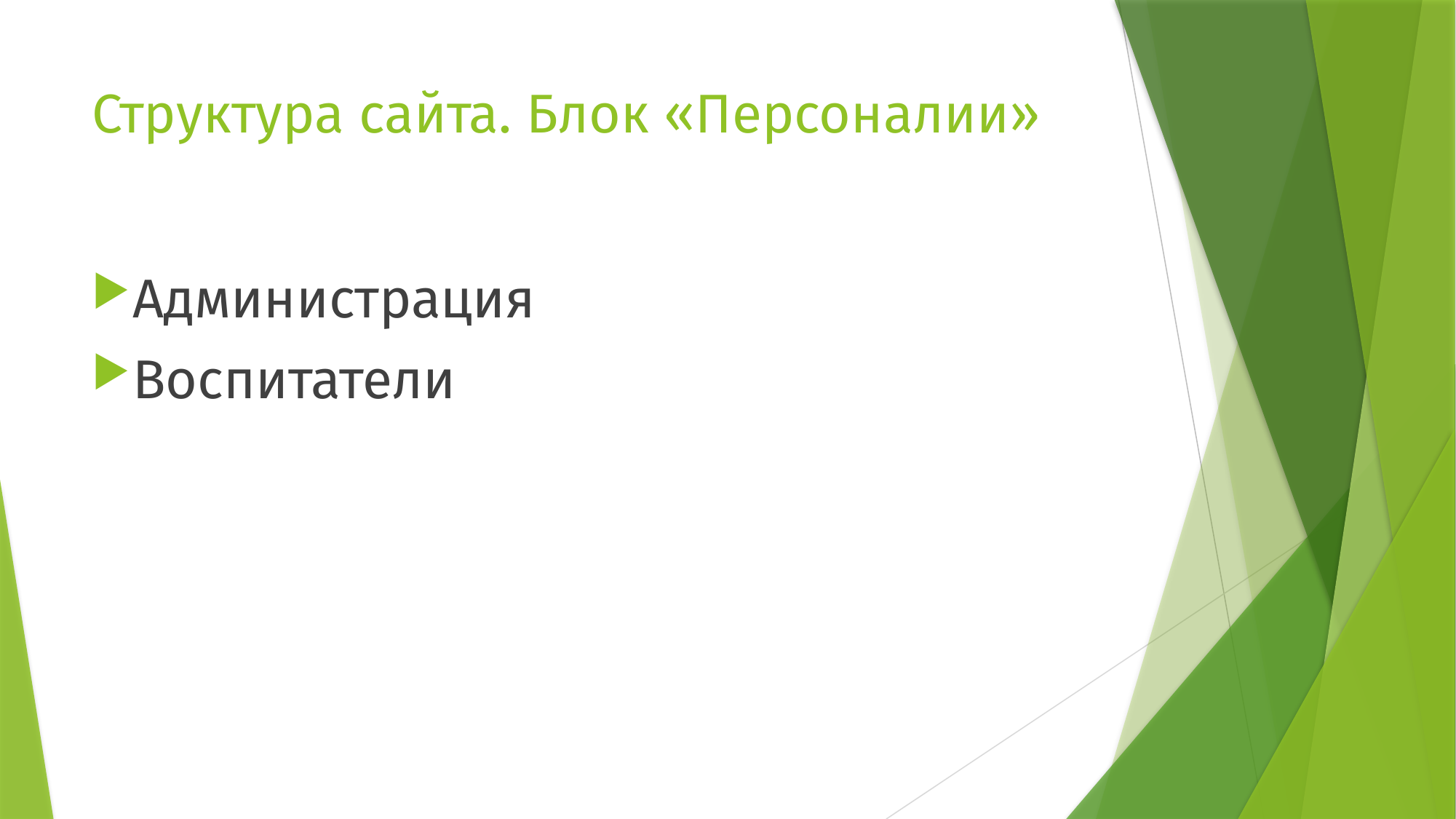

# Структура сайта. Блок «Персоналии»
Администрация
Воспитатели